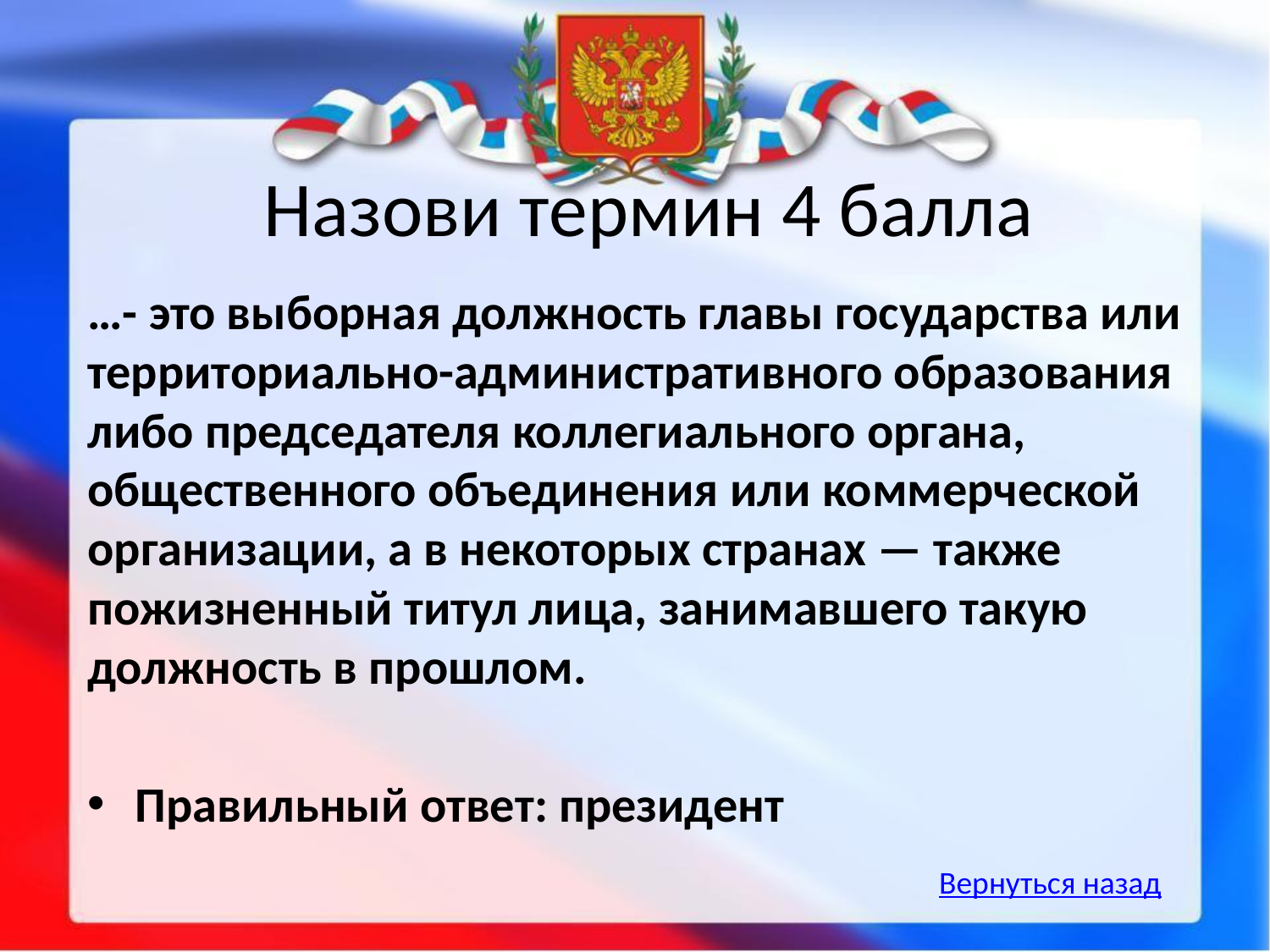

# Назови термин 4 балла
…- это выборная должность главы государства или территориально-административного образования либо председателя коллегиального органа, общественного объединения или коммерческой организации, а в некоторых странах — также пожизненный титул лица, занимавшего такую должность в прошлом.

Правильный ответ: президент
Вернуться назад